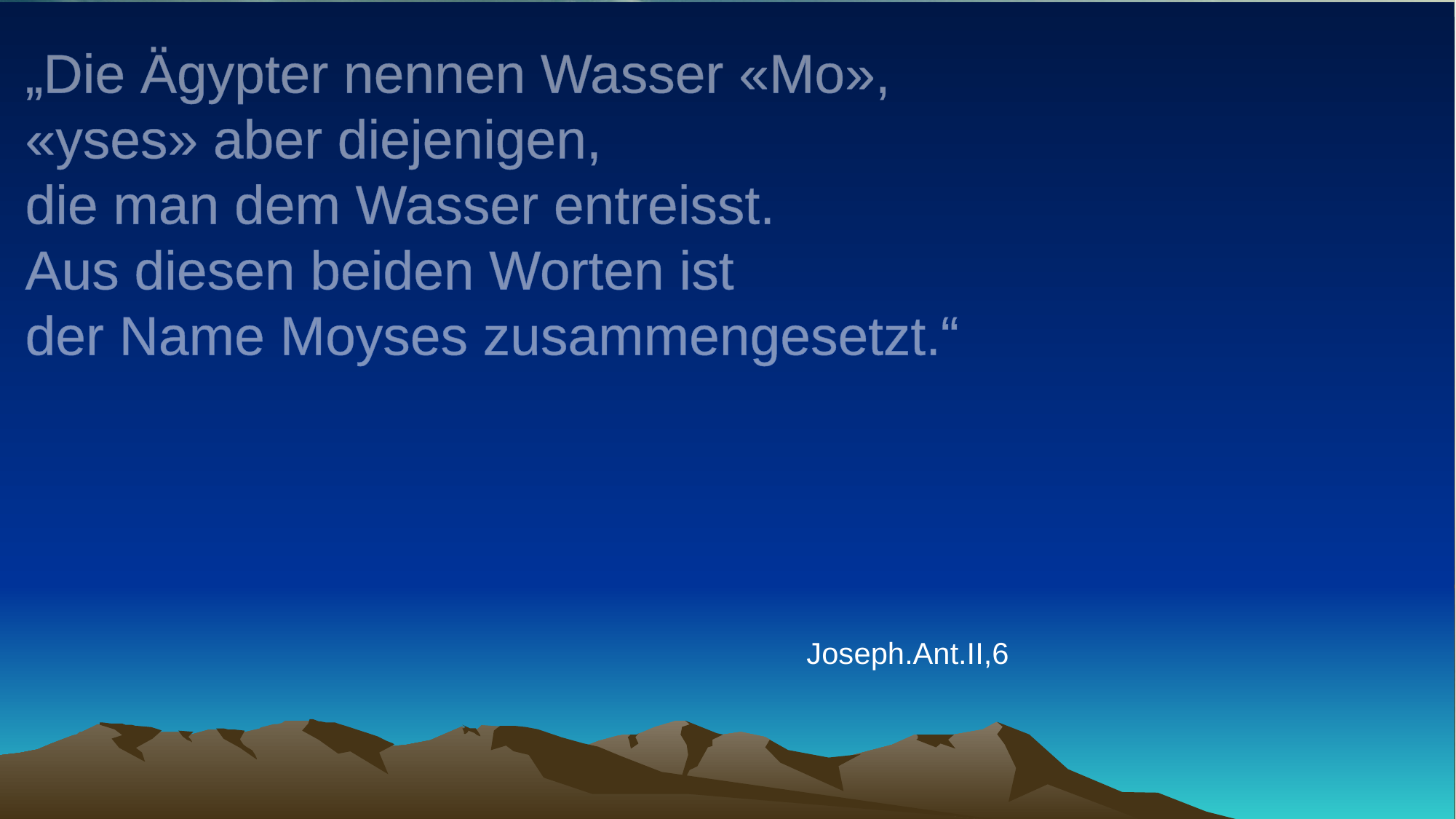

# „Die Ägypter nennen Wasser «Mo», «yses» aber diejenigen, die man dem Wasser entreisst. Aus diesen beiden Worten ist der Name Moyses zusammengesetzt.“
Joseph.Ant.II,6